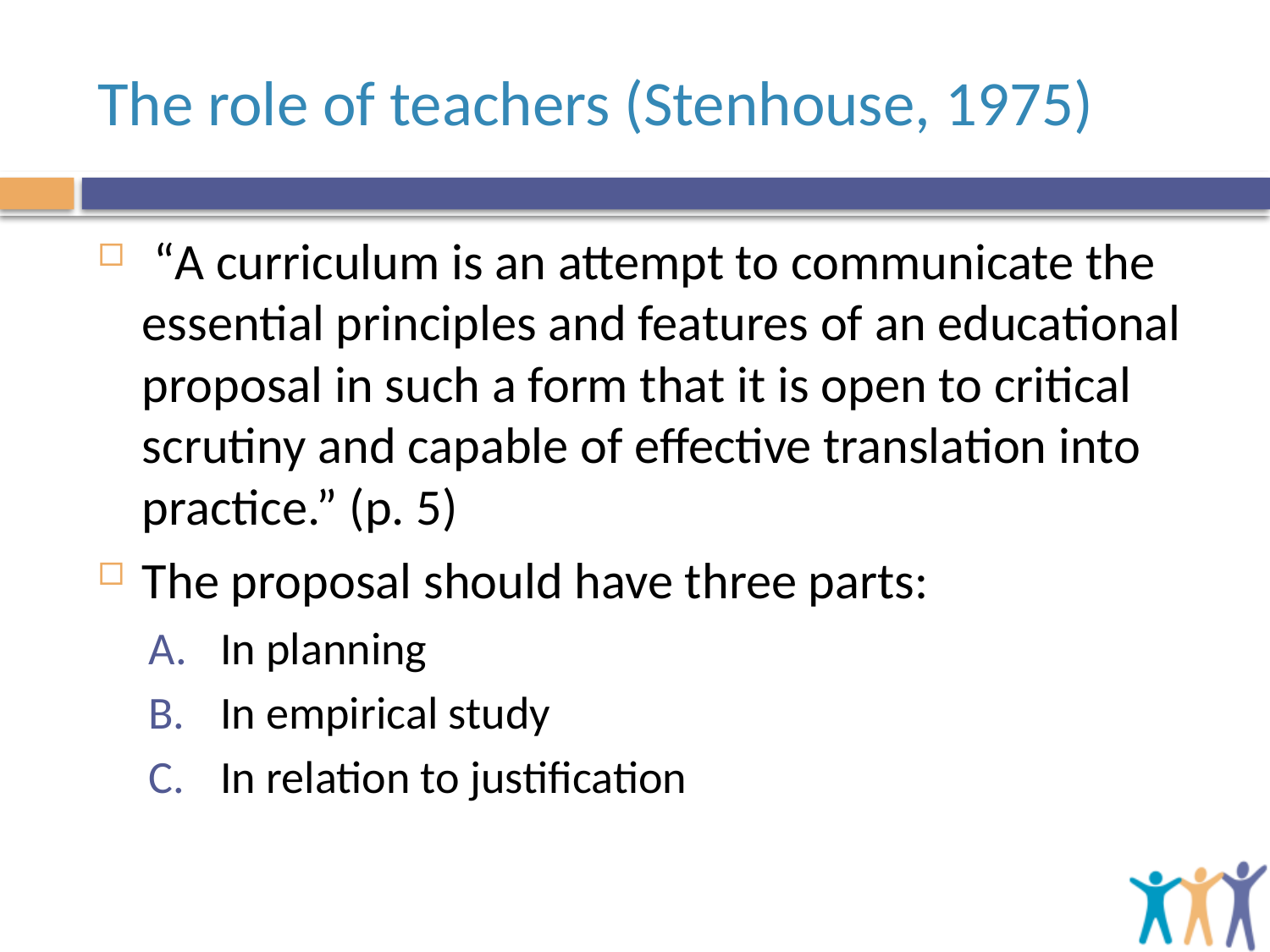

# The role of teachers (Stenhouse, 1975)
 “A curriculum is an attempt to communicate the essential principles and features of an educational proposal in such a form that it is open to critical scrutiny and capable of effective translation into practice.” (p. 5)
The proposal should have three parts:
In planning
In empirical study
In relation to justification